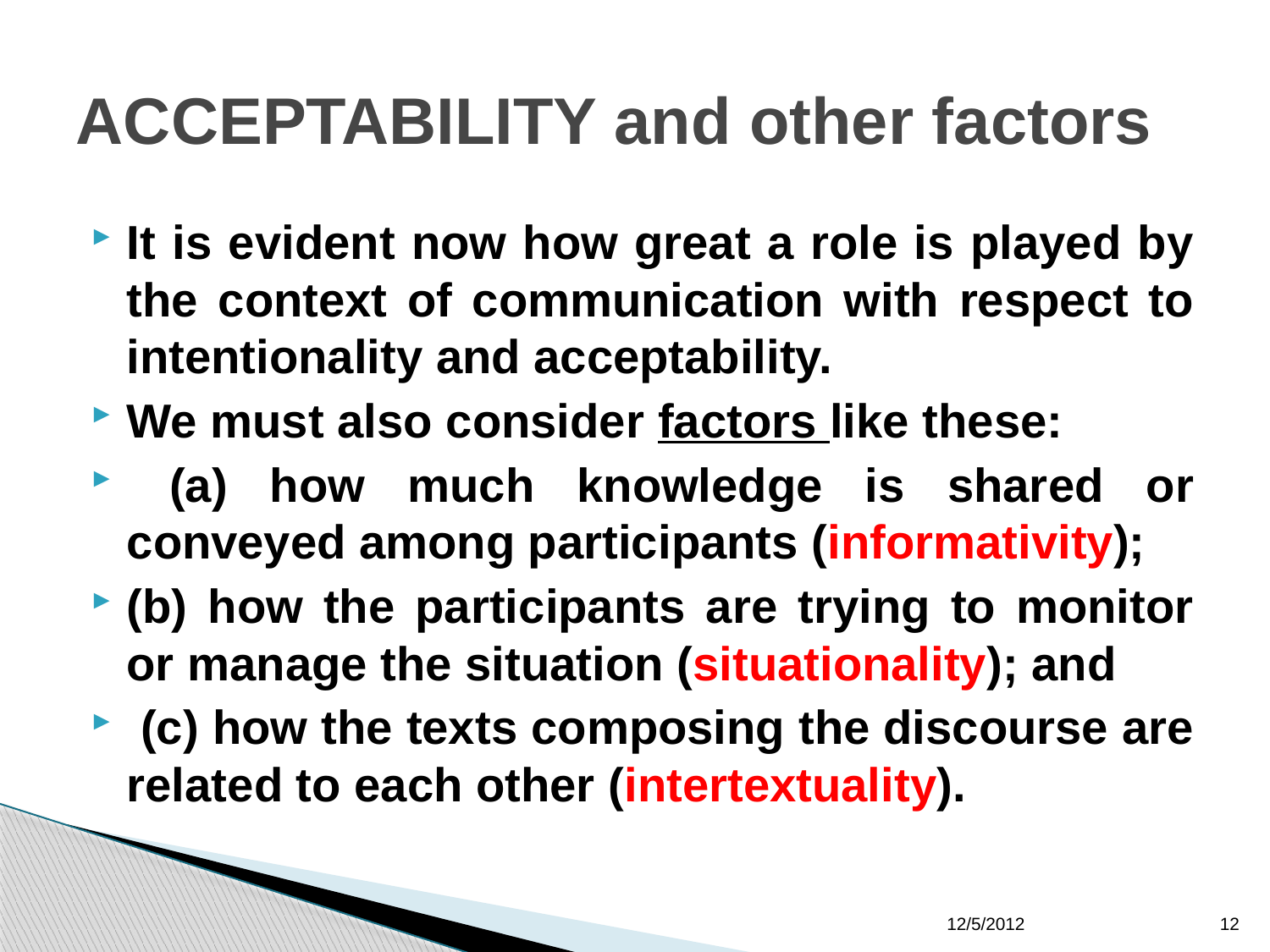

# ACCEPTABILITY and other factors
It is evident now how great a role is played by the context of communication with respect to intentionality and acceptability.
We must also consider factors like these:
 (a) how much knowledge is shared or conveyed among participants (informativity);
(b) how the participants are trying to monitor or manage the situation (situationality); and
 (c) how the texts composing the discourse are related to each other (intertextuality).

12/5/2012
12